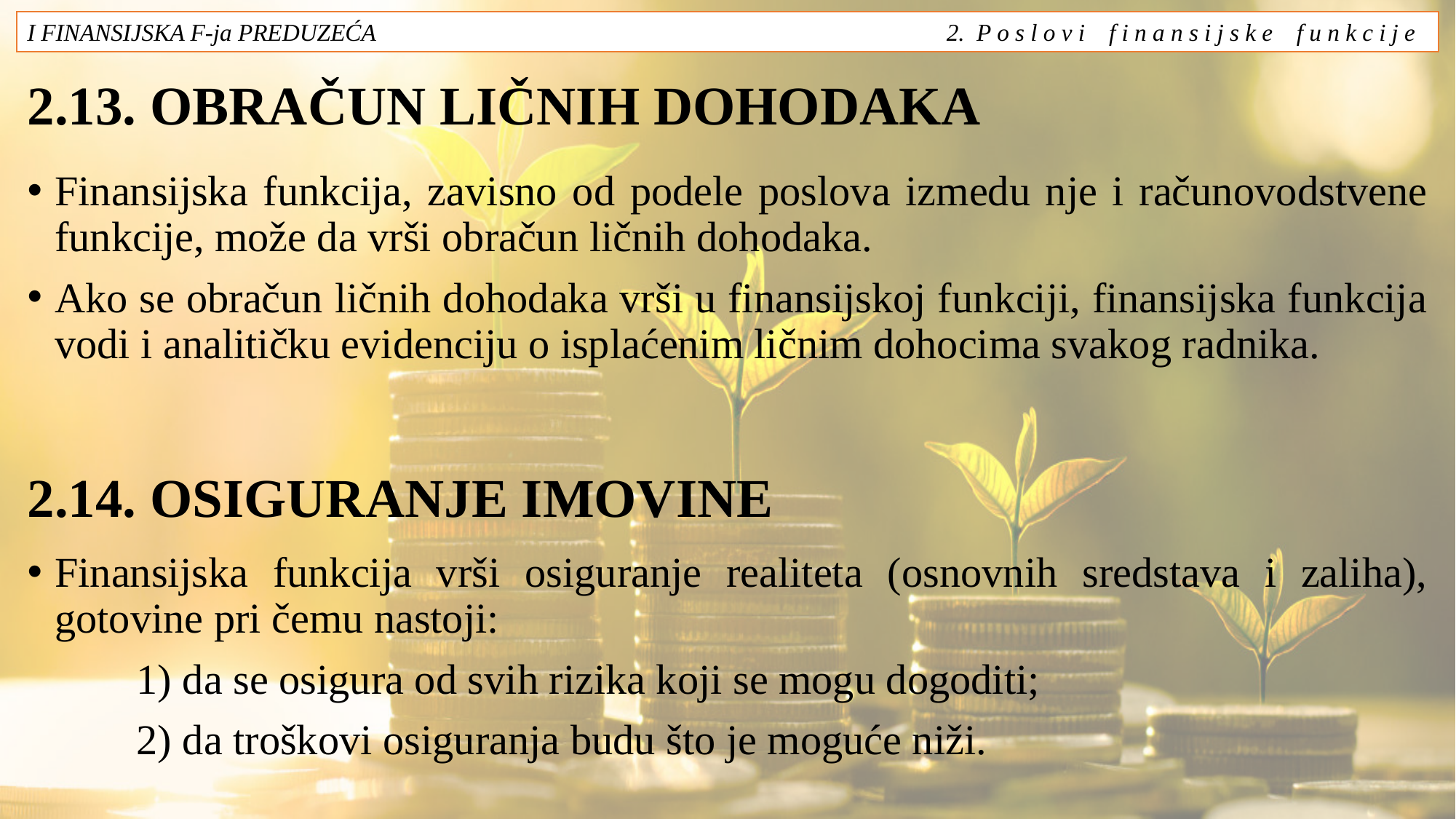

I FINANSIJSKA F-ja PREDUZEĆA                                                                                               2.  P o s l o v i    f i n a n s i j s k e    f u n k c i j e
# 2.13. OBRAČUN LIČNIH DOHODAKA
Finansijska funkcija, zavisno od podele poslova izmedu nje i računovodstvene funkcije, može da vrši obračun ličnih dohodaka.
Ako se obračun ličnih dohodaka vrši u finansijskoj funkciji, finansijska funkcija vodi i analitičku evidenciju o isplaćenim ličnim dohocima svakog radnika.
2.14. OSIGURANJE IMOVINE
Finansijska funkcija vrši osiguranje realiteta (osnovnih sredstava i zaliha), gotovine pri čemu nastoji:
	1) da se osigura od svih rizika koji se mogu dogoditi;
	2) da troškovi osiguranja budu što je moguće niži.